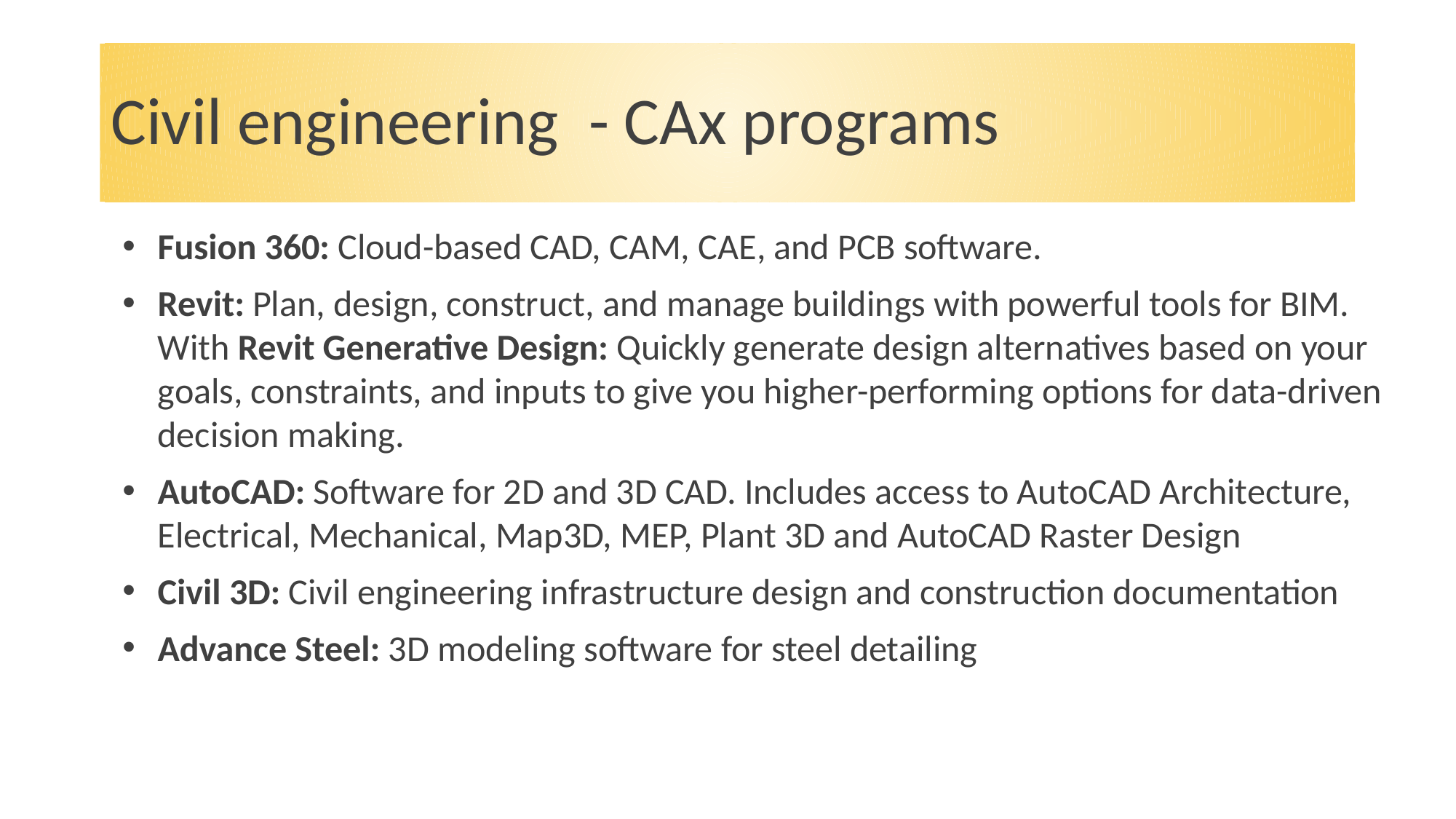

# Civil engineering  - CAx programs
Fusion 360: Cloud-based CAD, CAM, CAE, and PCB software.
Revit: Plan, design, construct, and manage buildings with powerful tools for BIM. With Revit Generative Design: Quickly generate design alternatives based on your goals, constraints, and inputs to give you higher-performing options for data-driven decision making.
AutoCAD: Software for 2D and 3D CAD. Includes access to AutoCAD Architecture, Electrical, Mechanical, Map3D, MEP, Plant 3D and AutoCAD Raster Design
Civil 3D: Civil engineering infrastructure design and construction documentation
Advance Steel: 3D modeling software for steel detailing